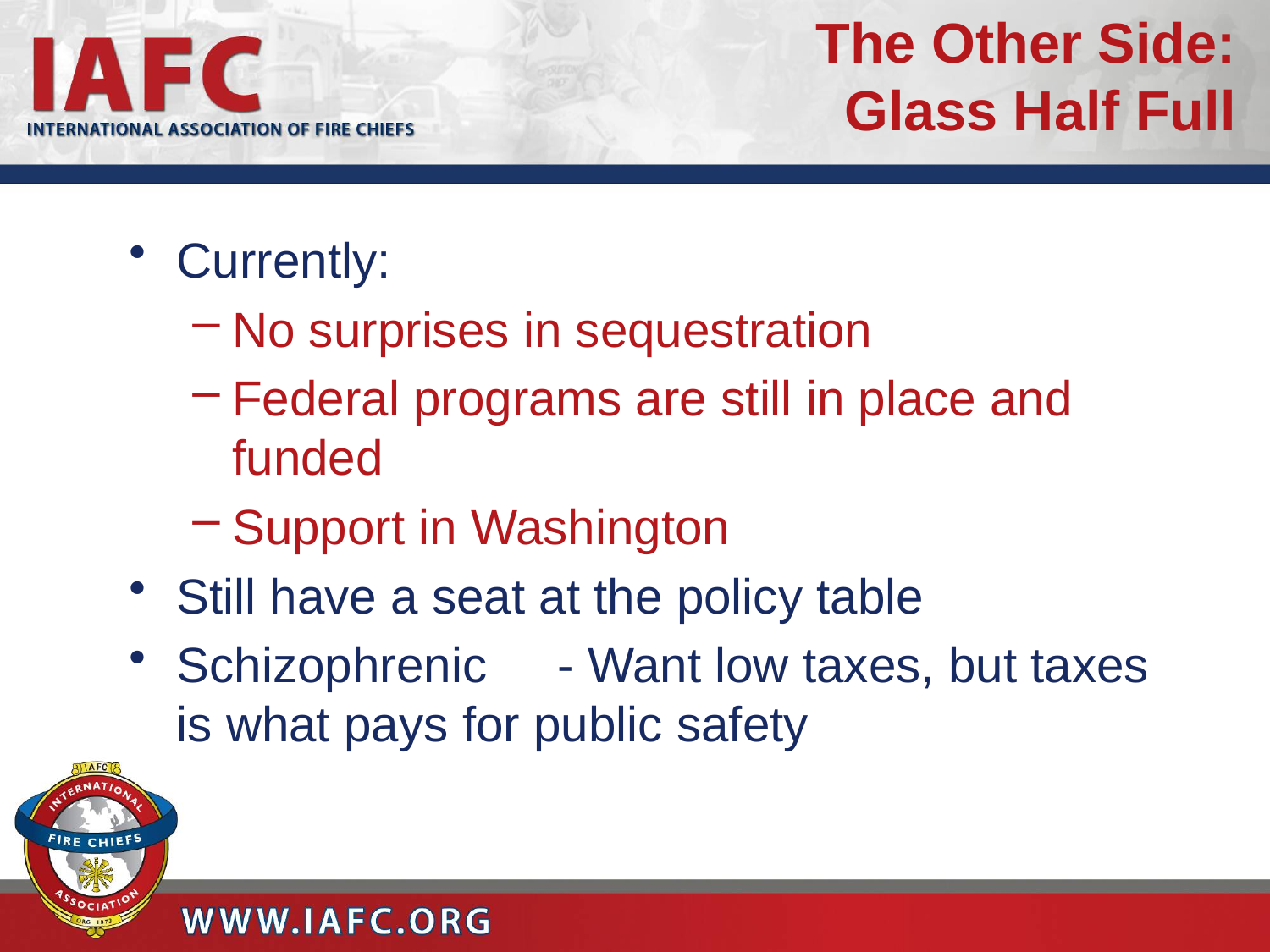

# The Other Side: Glass Half Full
Currently:
No surprises in sequestration
Federal programs are still in place and funded
Support in Washington
Still have a seat at the policy table
Schizophrenic 	- Want low taxes, but taxes is what pays for public safety